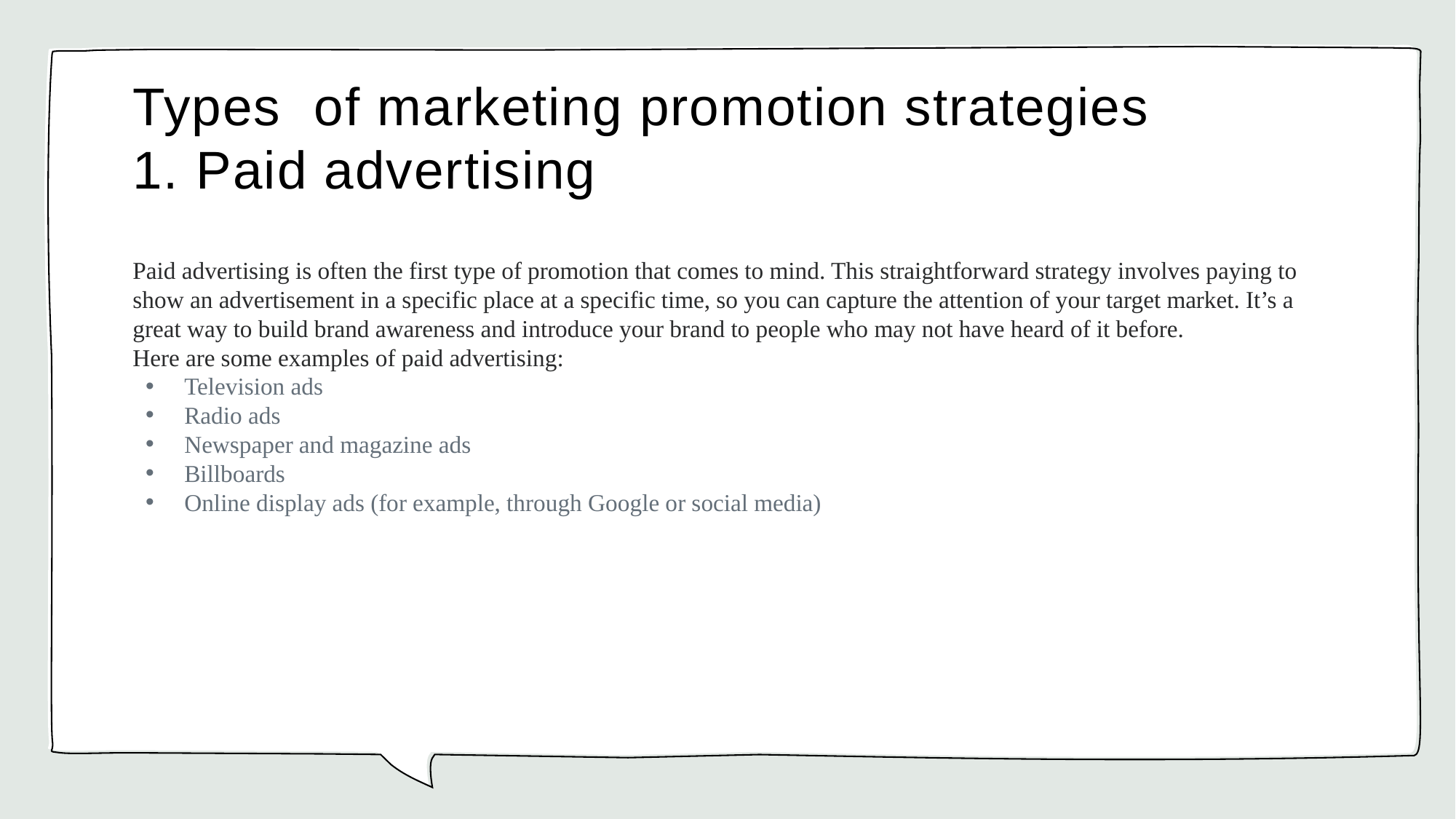

# Types  of marketing promotion strategies 1. Paid advertising
Paid advertising is often the first type of promotion that comes to mind. This straightforward strategy involves paying to show an advertisement in a specific place at a specific time, so you can capture the attention of your target market. It’s a great way to build brand awareness and introduce your brand to people who may not have heard of it before.
Here are some examples of paid advertising:
Television ads
Radio ads
Newspaper and magazine ads
Billboards
Online display ads (for example, through Google or social media)